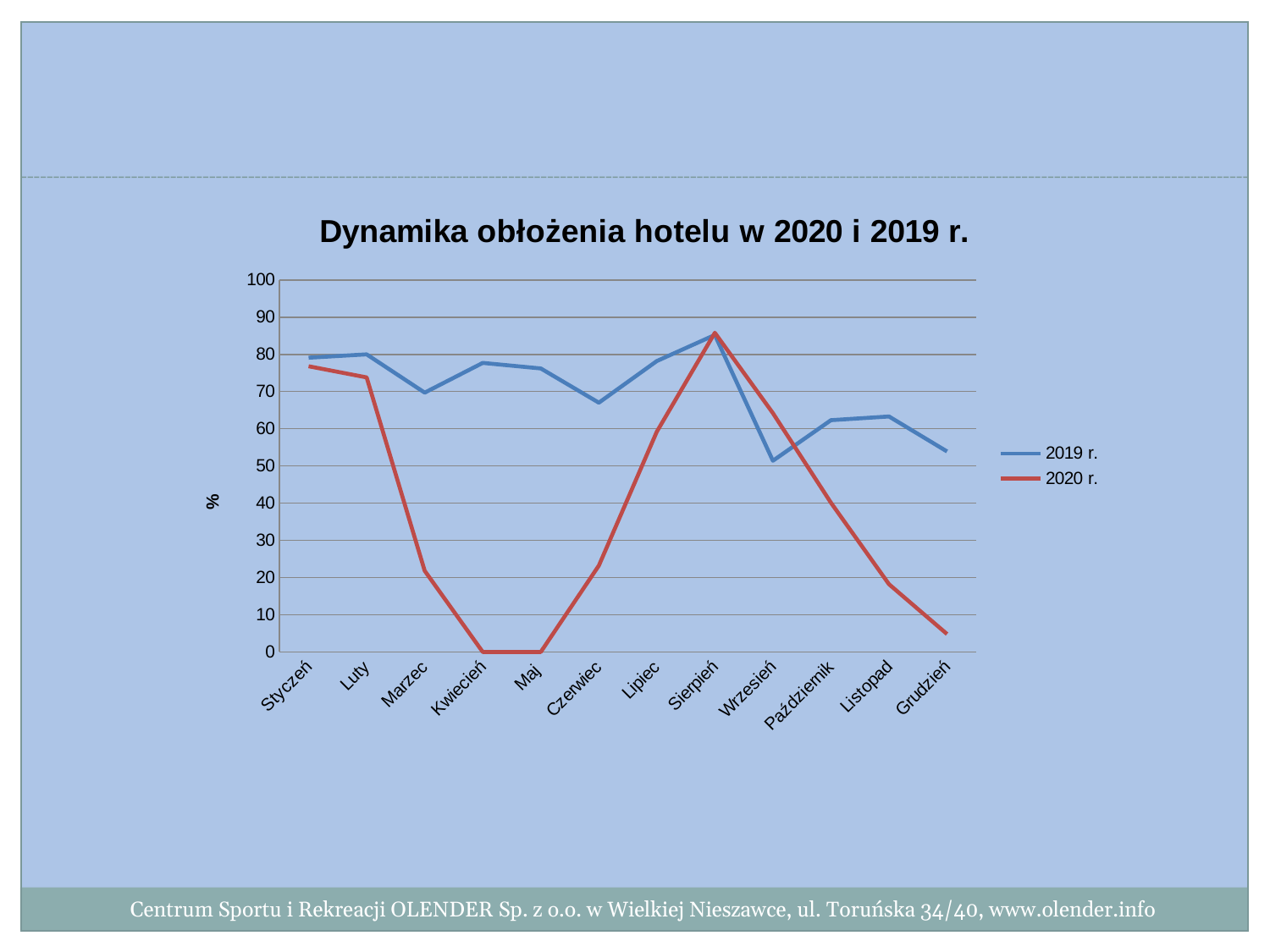

### Chart: Dynamika obłożenia hotelu w 2020 i 2019 r.

| Category | 2019 r. | 2020 r. |
|---|---|---|
| Styczeń | 79.1 | 76.8 |
| Luty | 80.0 | 73.8 |
| Marzec | 69.7 | 21.8 |
| Kwiecień | 77.7 | 0.0 |
| Maj  | 76.2 | 0.0 |
| Czerwiec | 67.0 | 23.2 |
| Lipiec | 78.2 | 59.2 |
| Sierpień | 85.2 | 85.8 |
| Wrzesień | 51.4 | 64.2 |
| Październik | 62.3 | 40.1 |
| Listopad | 63.3 | 18.2 |
| Grudzień | 53.9 | 4.8 |
Centrum Sportu i Rekreacji OLENDER Sp. z o.o. w Wielkiej Nieszawce, ul. Toruńska 34/40, www.olender.info